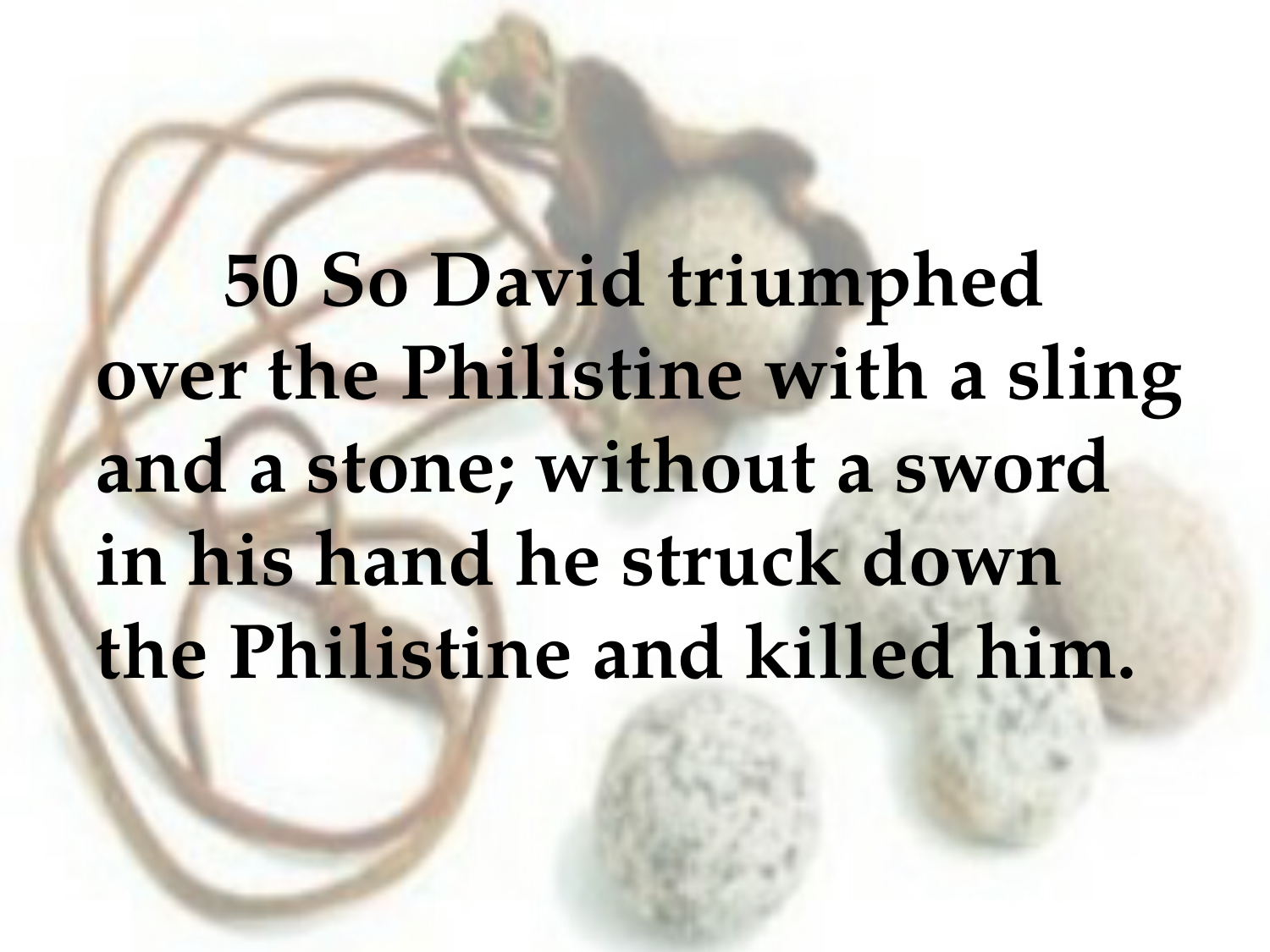

#
	50 So David triumphed over the Philistine with a sling and a stone; without a sword in his hand he struck down the Philistine and killed him.